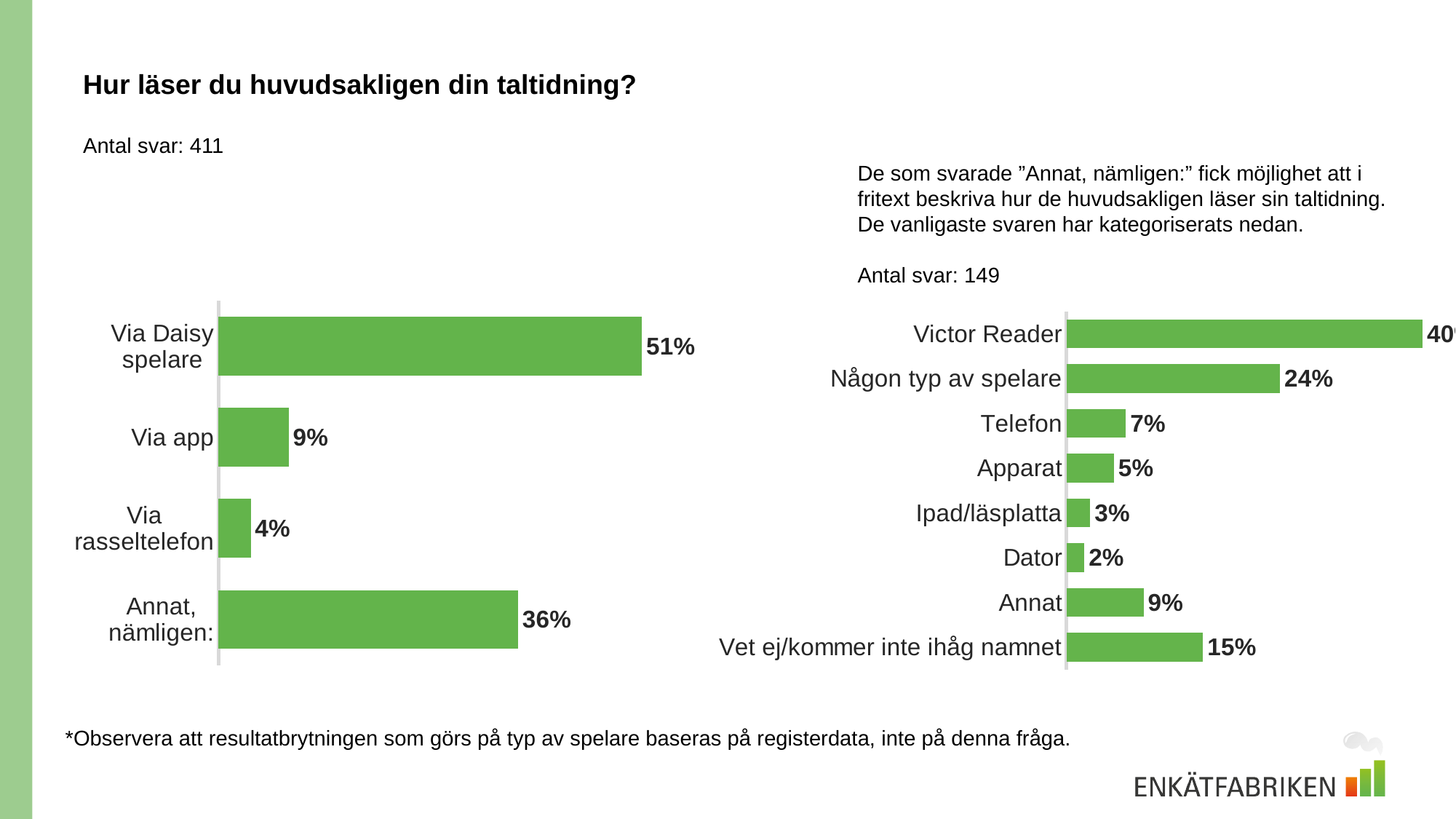

# Hur läser du huvudsakligen din taltidning?

Antal svar: 411
De som svarade ”Annat, nämligen:” fick möjlighet att i fritext beskriva hur de huvudsakligen läser sin taltidning. De vanligaste svaren har kategoriserats nedan.

Antal svar: 149

### Chart

| Category | Serie 1 |
|---|---|
| Via Daisy spelare | 0.513 |
| Via app | 0.085 |
| Via rasseltelefon | 0.039 |
| Annat, nämligen: | 0.363 |

### Chart

| Category |  |
|---|---|
| Victor Reader | 0.40268456375838924 |
| Någon typ av spelare | 0.24161073825503357 |
| Telefon | 0.06711409395973154 |
| Apparat | 0.053691275167785234 |
| Ipad/läsplatta | 0.026845637583892617 |
| Dator | 0.020134228187919462 |
| Annat | 0.087248322147651 |
| Vet ej/kommer inte ihåg namnet | 0.15436241610738255 |
*Observera att resultatbrytningen som görs på typ av spelare baseras på registerdata, inte på denna fråga.